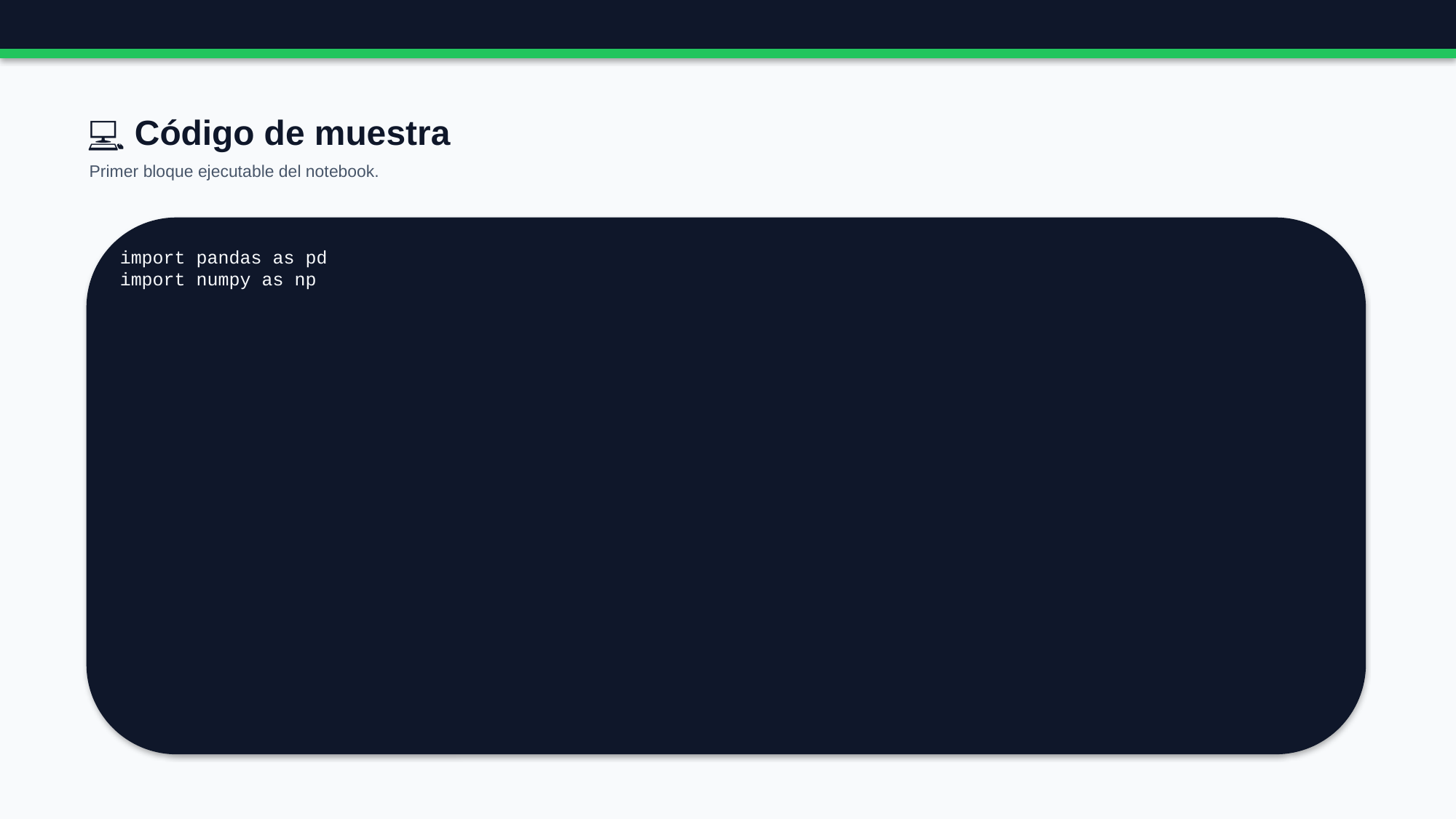

💻 Código de muestra
Primer bloque ejecutable del notebook.

import pandas as pd
import numpy as np